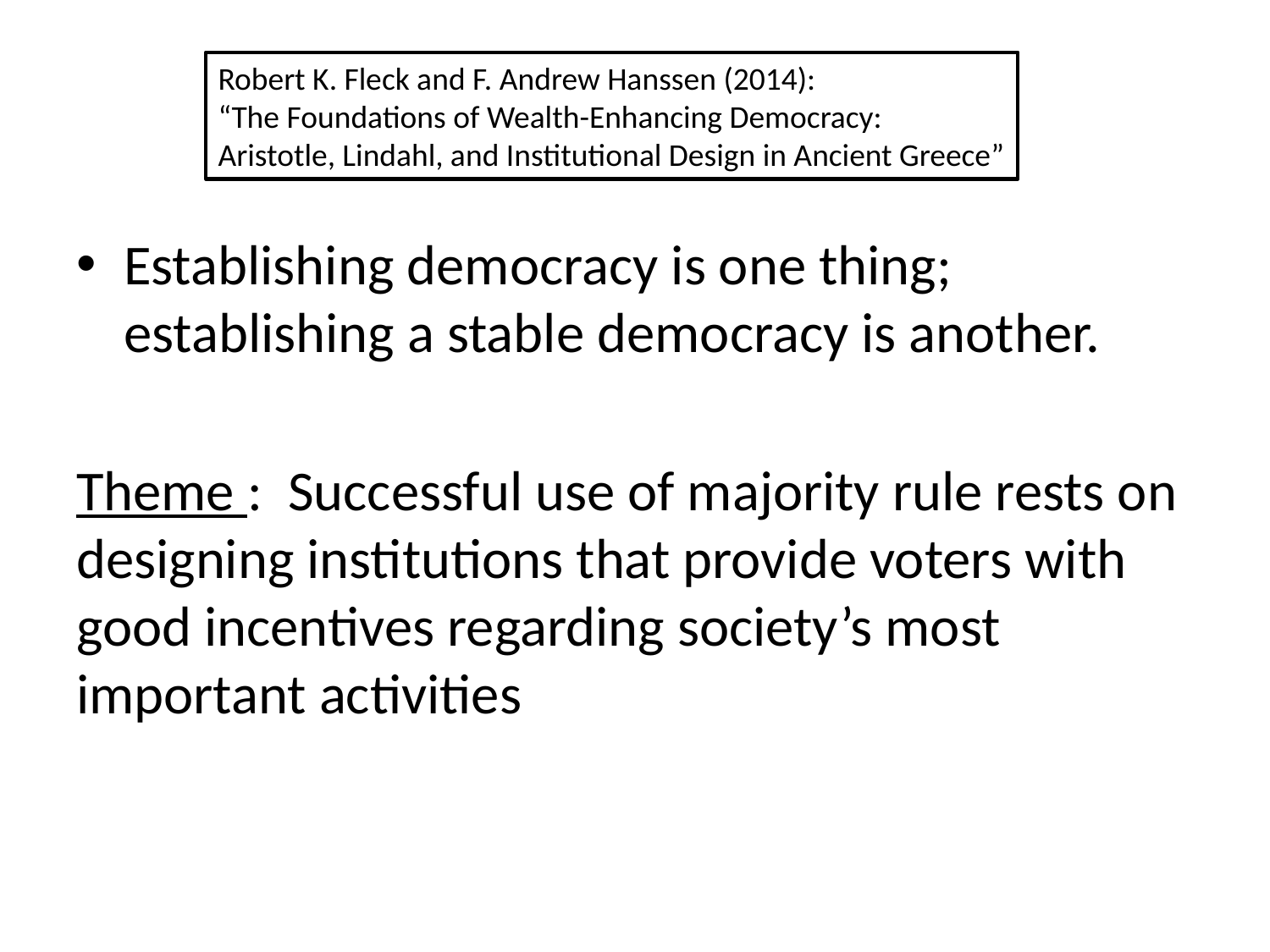

# Stable democracy
Robert K. Fleck and F. Andrew Hanssen (2014):
“The Foundations of Wealth-Enhancing Democracy:
Aristotle, Lindahl, and Institutional Design in Ancient Greece”
Establishing democracy is one thing; establishing a stable democracy is another.

Theme :  Successful use of majority rule rests on designing institutions that provide voters with good incentives regarding society’s most important activities